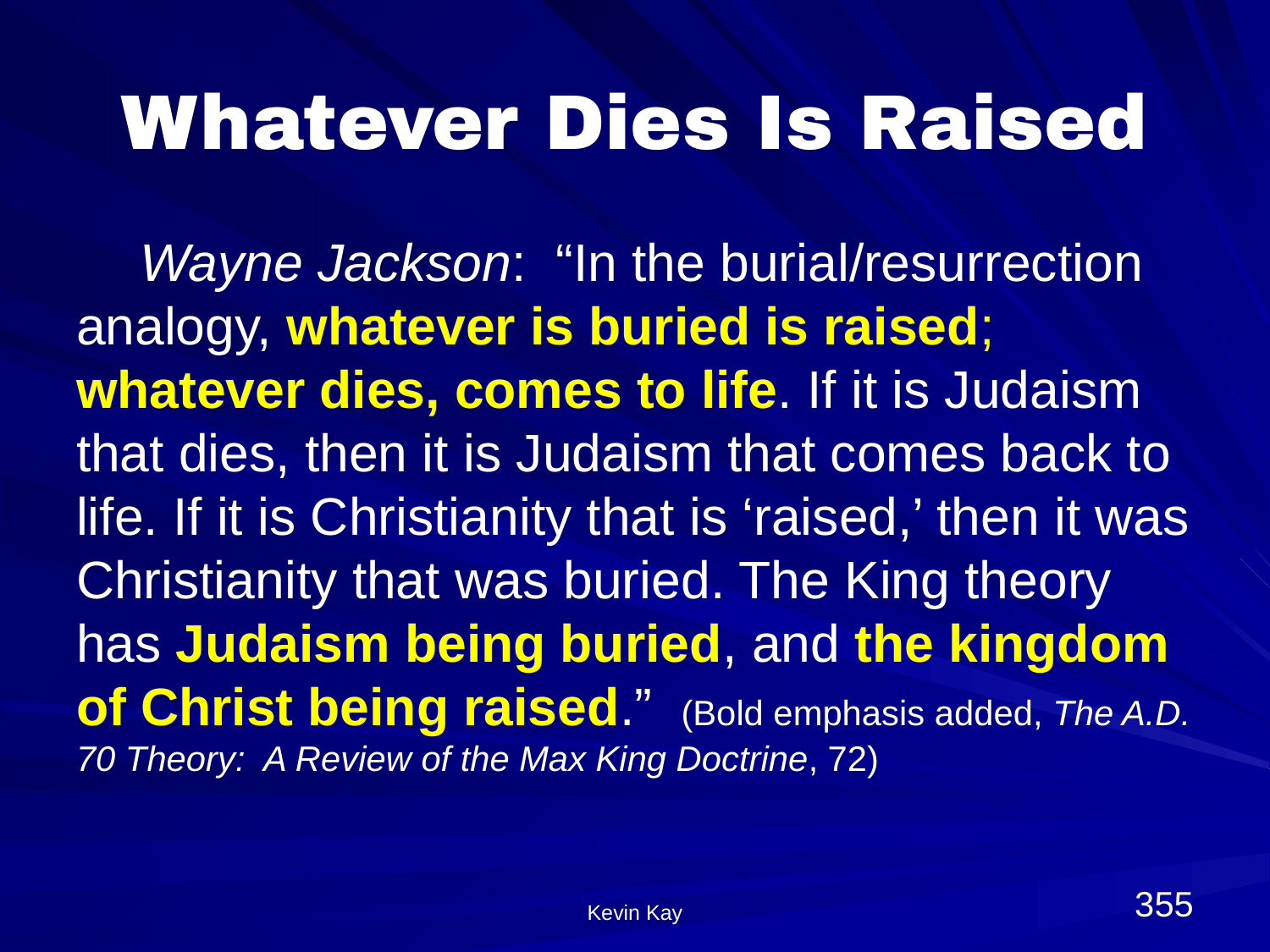

# Whatever Dies Is Raised
Wayne Jackson:  “In the burial/resurrection analogy, whatever is buried is raised; whatever dies, comes to life. If it is Judaism that dies, then it is Judaism that comes back to life. If it is Christianity that is ‘raised,’ then it was Christianity that was buried. The King theory has Judaism being buried, and the kingdom of Christ being raised.”  (Bold emphasis added, The A.D. 70 Theory:  A Review of the Max King Doctrine, 72)
355
Kevin Kay